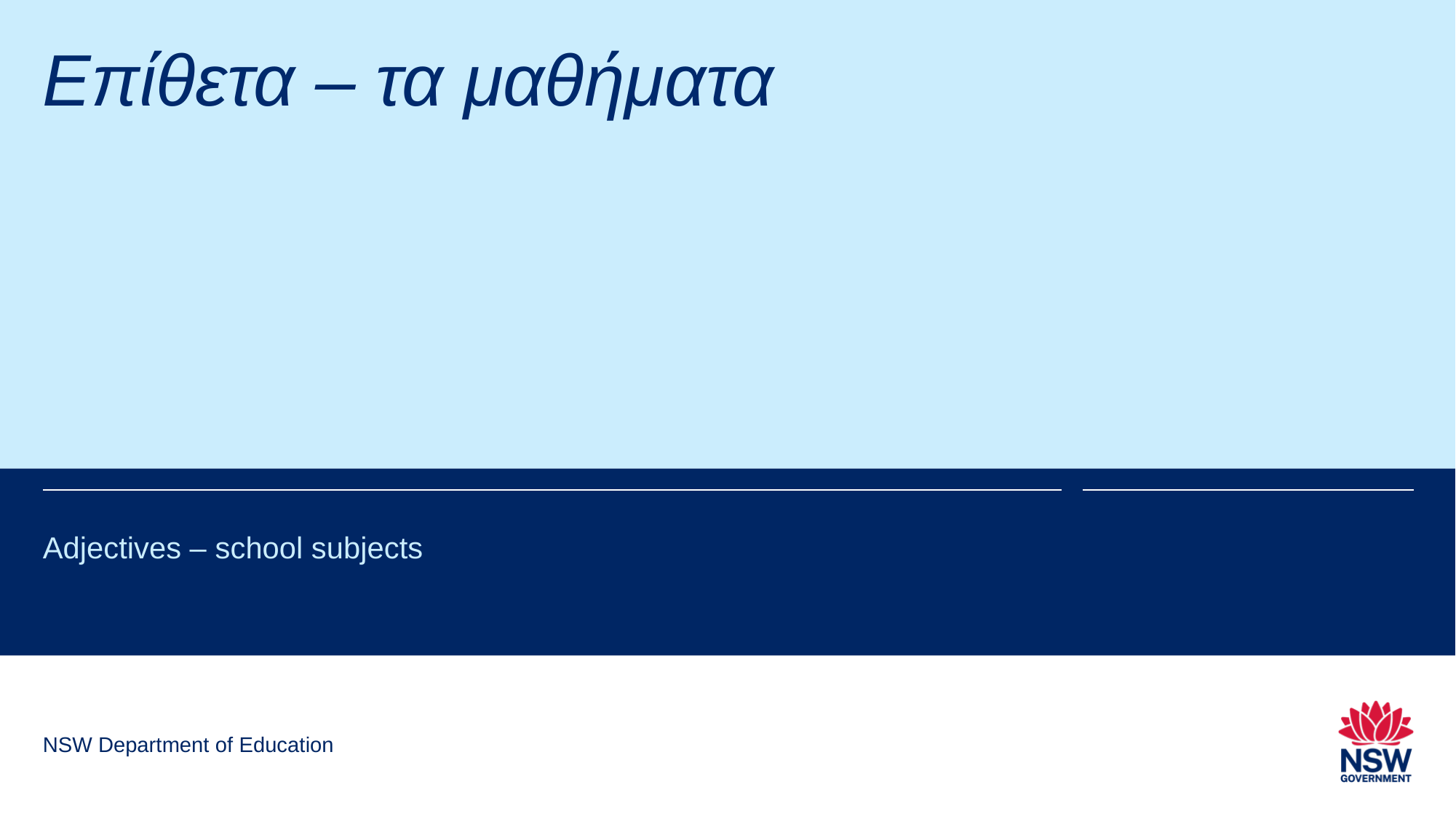

# Επίθετα – τα μαθήματα
Adjectives – school subjects
NSW Department of Education